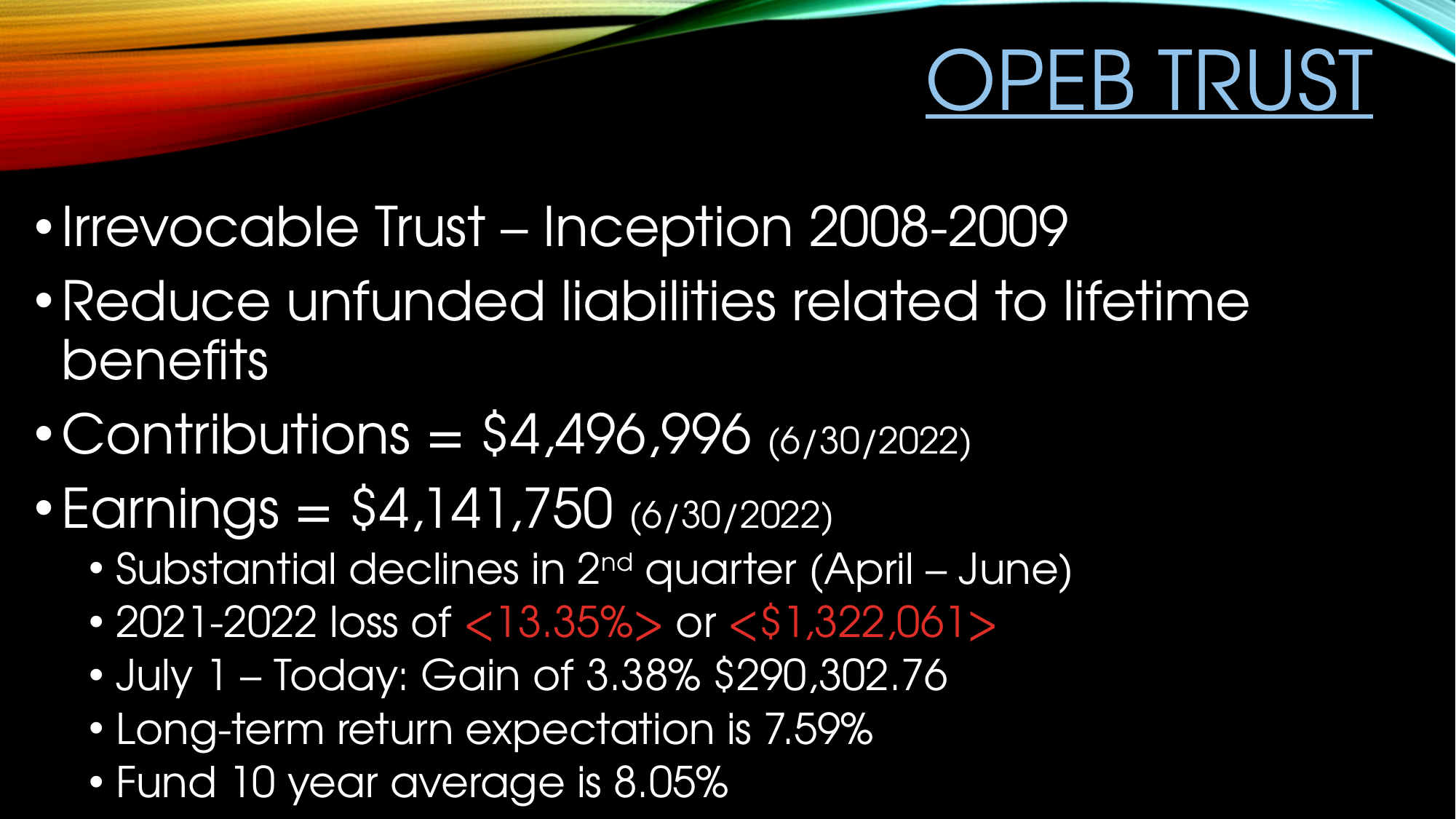

Opeb trust
Irrevocable Trust – Inception 2008-2009
Reduce unfunded liabilities related to lifetime benefits
Contributions = $4,496,996 (6/30/2022)
Earnings = $4,141,750 (6/30/2022)
Substantial declines in 2nd quarter (April – June)
2021-2022 loss of <13.35%> or <$1,322,061>
July 1 – Today: Gain of 3.38% $290,302.76
Long-term return expectation is 7.59%
Fund 10 year average is 8.05%